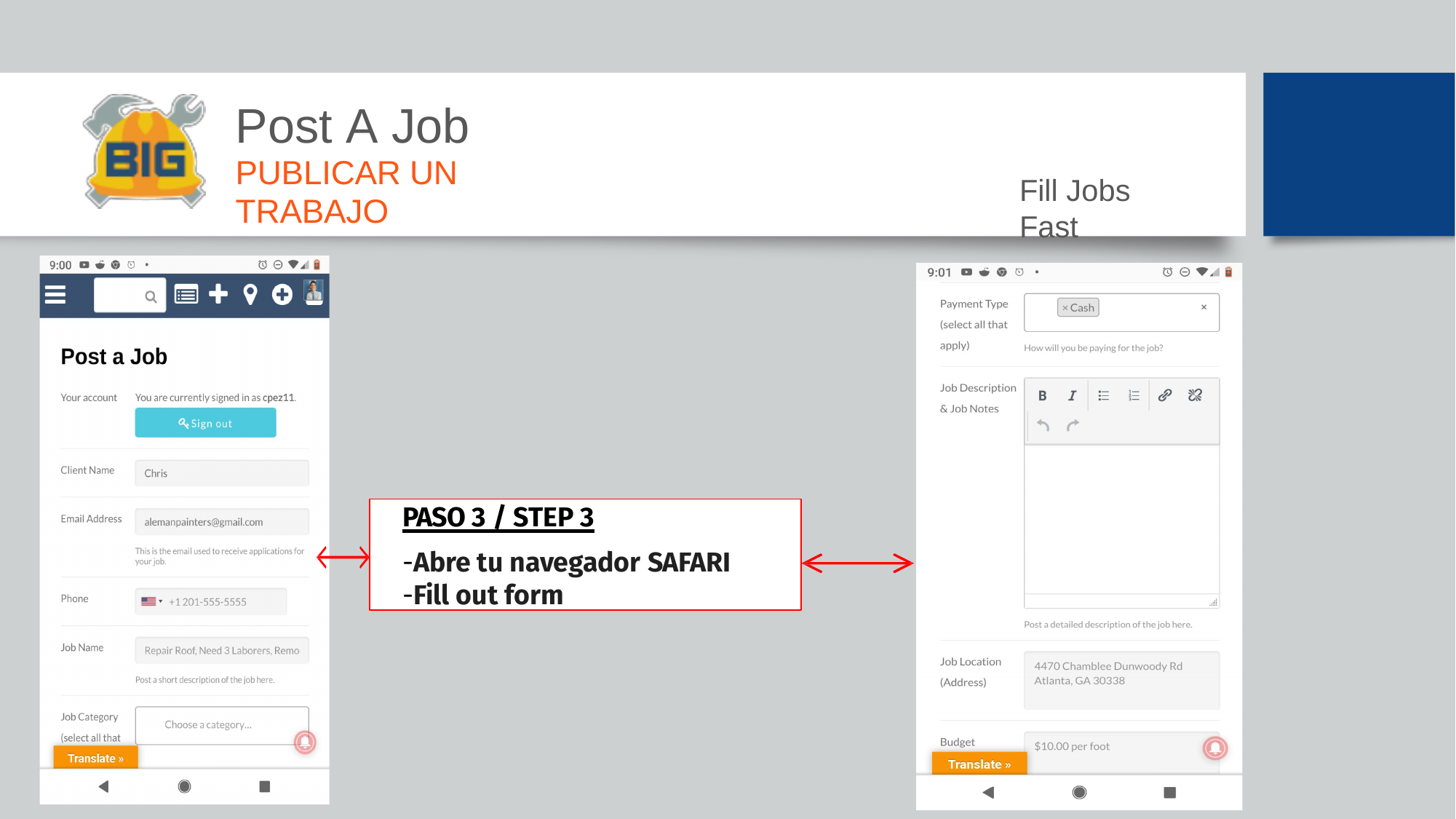

# Post A Job
PUBLICAR UN TRABAJO
Fill Jobs Fast

PASO 3 / STEP 3
-Abre tu navegador SAFARI
-Fill out form